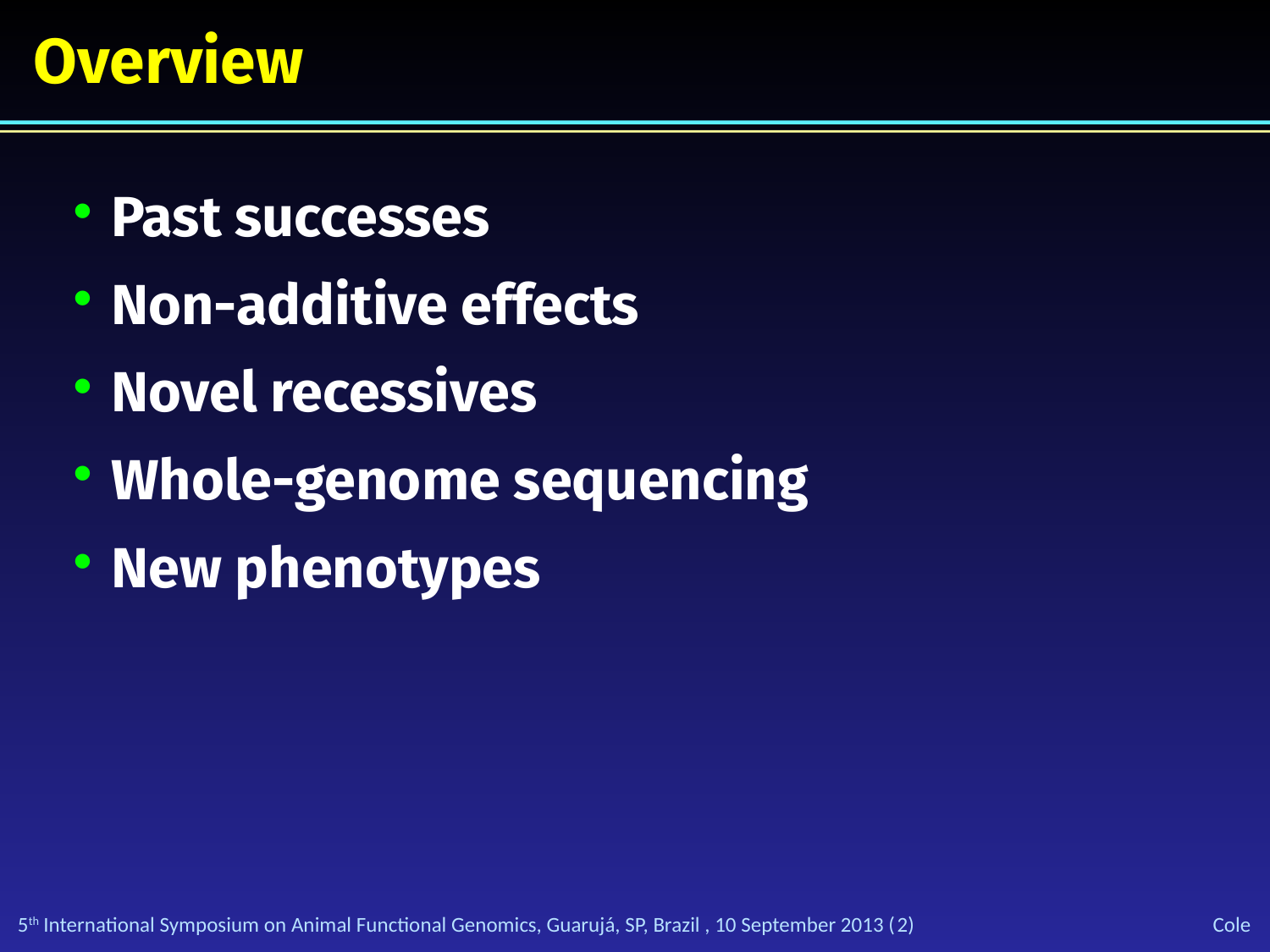

Overview
Past successes
Non-additive effects
Novel recessives
Whole-genome sequencing
New phenotypes